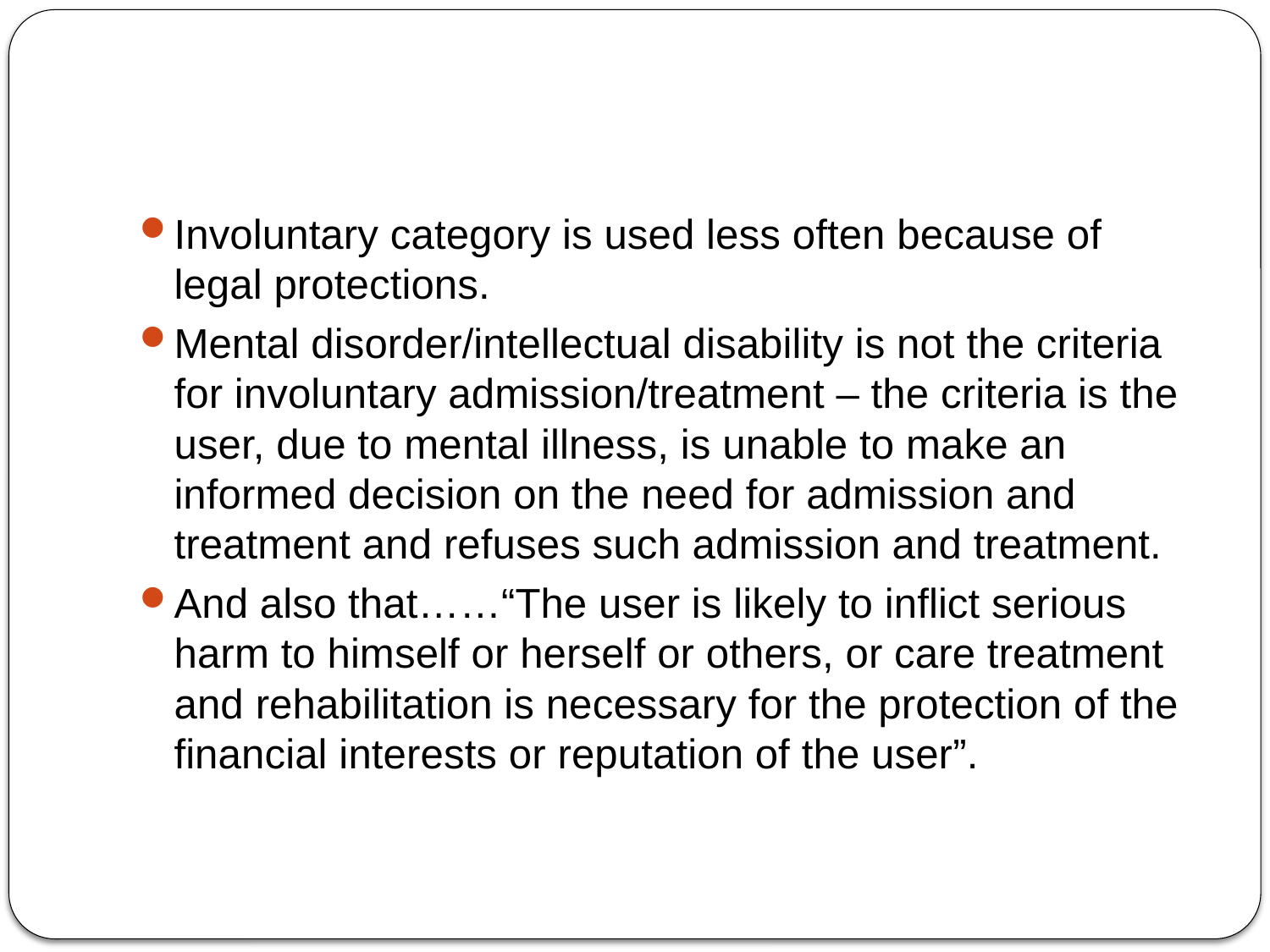

#
Involuntary category is used less often because of legal protections.
Mental disorder/intellectual disability is not the criteria for involuntary admission/treatment – the criteria is the user, due to mental illness, is unable to make an informed decision on the need for admission and treatment and refuses such admission and treatment.
And also that……“The user is likely to inflict serious harm to himself or herself or others, or care treatment and rehabilitation is necessary for the protection of the financial interests or reputation of the user”.